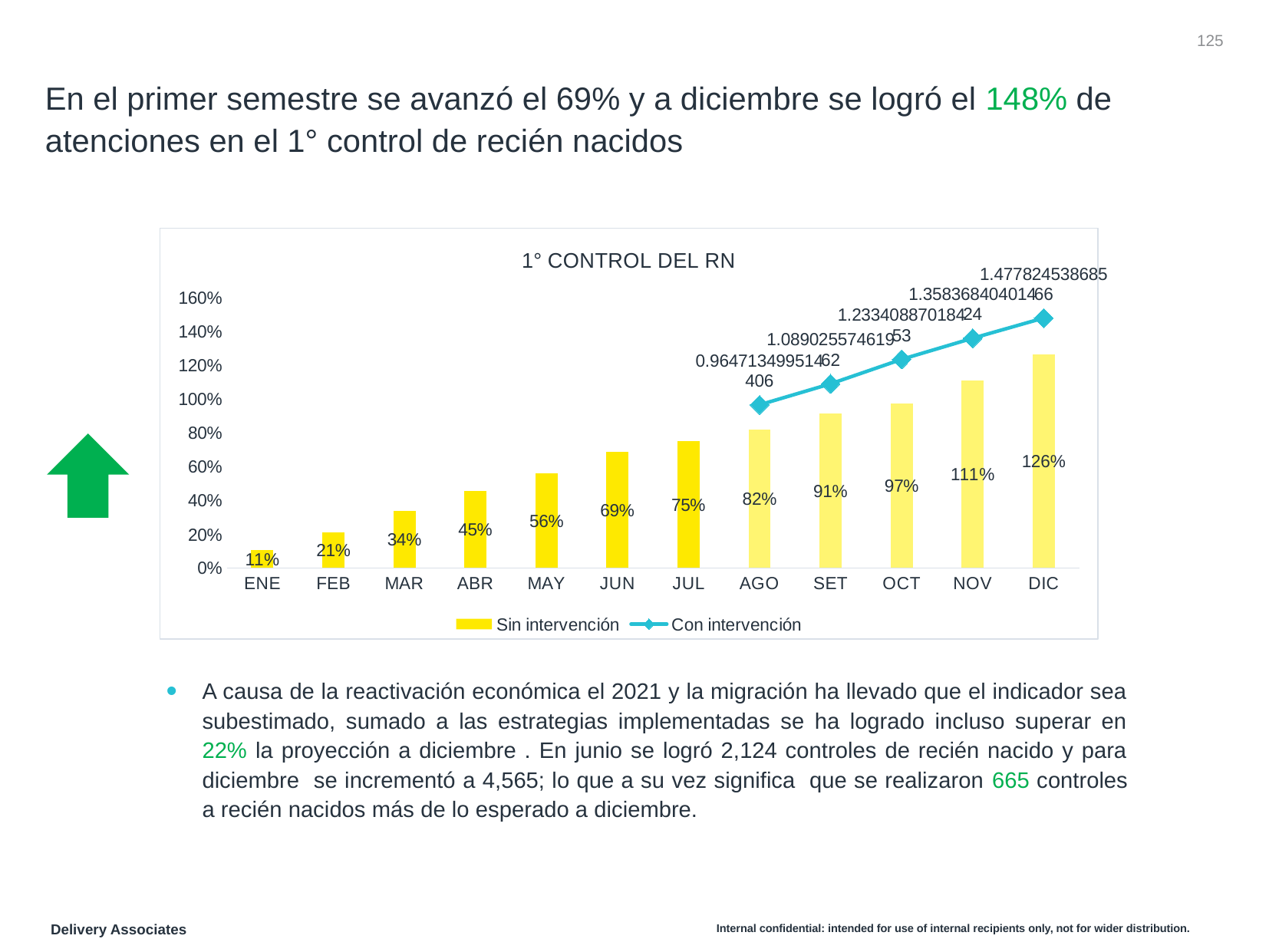

125
# En el primer semestre se avanzó el 69% y a diciembre se logró el 148% de atenciones en el 1° control de recién nacidos

### Chart: 1° CONTROL DEL RN

| Category | Sin intervención | Con intervención |
|---|---|---|
| ENE | 0.10747814826804791 | None |
| FEB | 0.2113952735513111 | None |
| MAR | 0.3389446422790547 | None |
| ABR | 0.4538685658789252 | None |
| MAY | 0.5581094205244416 | None |
| JUN | 0.6876011654257042 | None |
| JUL | 0.7481385561670444 | None |
| AGO | 0.8167691809647135 | 0.964713499514406 |
| SET | 0.9132405309161541 | 1.089025574619618 |
| OCT | 0.9741016510197474 | 1.2334088701845258 |
| NOV | 1.1071544189057947 | 1.358368404014244 |
| DIC | 1.2625445127873098 | 1.4778245386856588 |
A causa de la reactivación económica el 2021 y la migración ha llevado que el indicador sea subestimado, sumado a las estrategias implementadas se ha logrado incluso superar en 22% la proyección a diciembre . En junio se logró 2,124 controles de recién nacido y para diciembre  se incrementó a 4,565; lo que a su vez significa  que se realizaron 665 controles a recién nacidos más de lo esperado a diciembre.